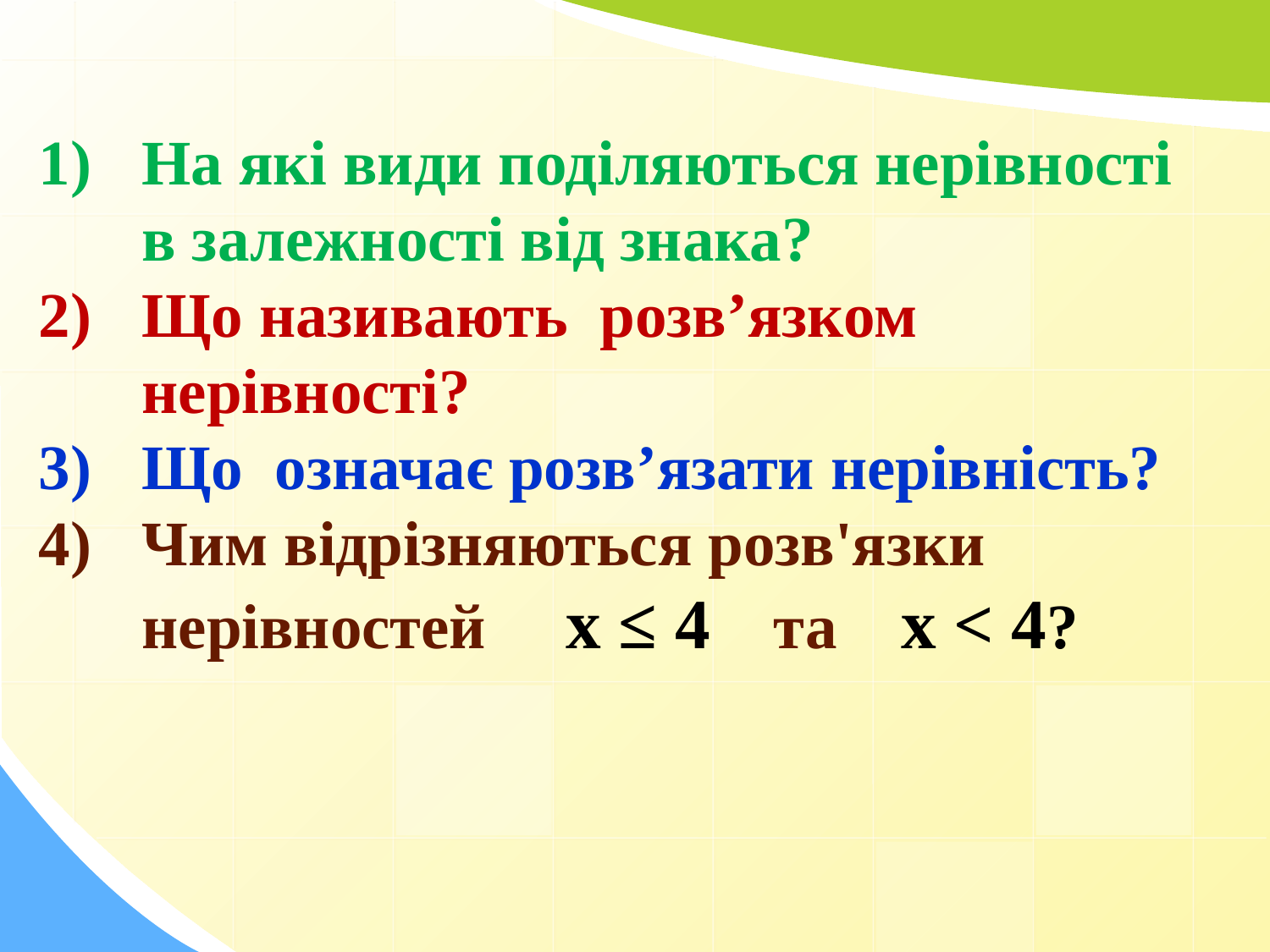

На які види поділяються нерівності в залежності від знака?
Що називають  розв’язком нерівності?
Що  означає розв’язати нерівність?
Чим відрізняються розв'язки нерівностей     х ≤ 4    та    х < 4?